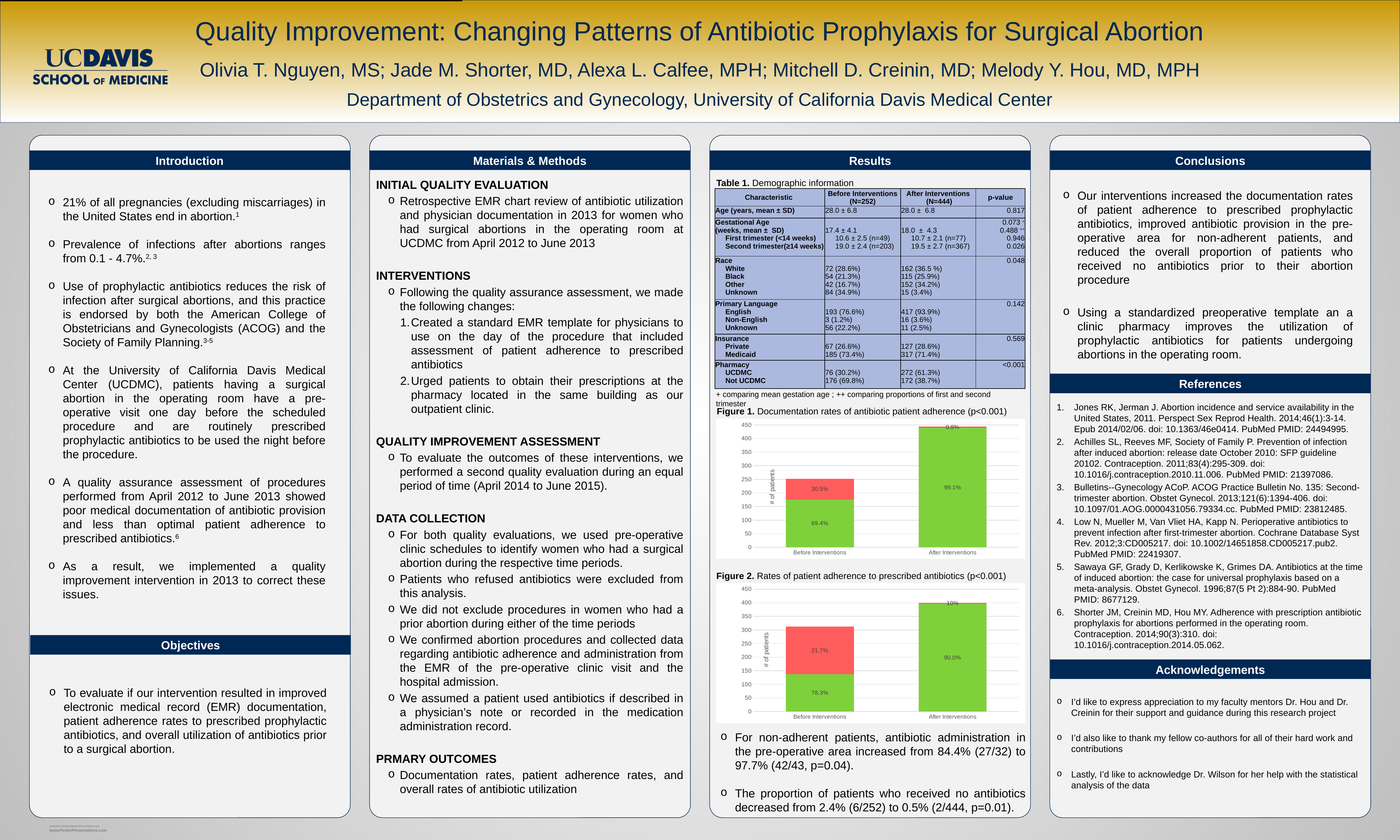

Quality Improvement: Changing Patterns of Antibiotic Prophylaxis for Surgical Abortion

Olivia T. Nguyen, MS; Jade M. Shorter, MD, Alexa L. Calfee, MPH; Mitchell D. Creinin, MD; Melody Y. Hou, MD, MPH

Department of Obstetrics and Gynecology, University of California Davis Medical Center
Introduction
Materials & Methods
Results
Conclusions

Our interventions increased the documentation rates of patient adherence to prescribed prophylactic antibiotics, improved antibiotic provision in the pre-operative area for non-adherent patients, and reduced the overall proportion of patients who received no antibiotics prior to their abortion procedure

Using a standardized preoperative template an a clinic pharmacy improves the utilization of prophylactic antibiotics for patients undergoing abortions in the operating room.

INITIAL QUALITY EVALUATION
Retrospective EMR chart review of antibiotic utilization and physician documentation in 2013 for women who had surgical abortions in the operating room at UCDMC from April 2012 to June 2013

INTERVENTIONS
Following the quality assurance assessment, we made the following changes:
Created a standard EMR template for physicians to use on the day of the procedure that included assessment of patient adherence to prescribed antibiotics
Urged patients to obtain their prescriptions at the pharmacy located in the same building as our outpatient clinic.

QUALITY IMPROVEMENT ASSESSMENT
To evaluate the outcomes of these interventions, we performed a second quality evaluation during an equal period of time (April 2014 to June 2015).

DATA COLLECTION
For both quality evaluations, we used pre-operative clinic schedules to identify women who had a surgical abortion during the respective time periods.
Patients who refused antibiotics were excluded from this analysis.
We did not exclude procedures in women who had a prior abortion during either of the time periods
We confirmed abortion procedures and collected data regarding antibiotic adherence and administration from the EMR of the pre-operative clinic visit and the hospital admission.
We assumed a patient used antibiotics if described in a physician’s note or recorded in the medication administration record.

PRMARY OUTCOMES
Documentation rates, patient adherence rates, and overall rates of antibiotic utilization
Table 1. Demographic information
| Characteristic | Before Interventions (N=252) | After Interventions (N=444) | p-value |
| --- | --- | --- | --- |
| Age (years, mean ± SD) | 28.0 ± 6.8 | 28.0 ± 6.8 | 0.817 |
| Gestational Age (weeks, mean ± SD) First trimester (<14 weeks) Second trimester(≥14 weeks) | 17.4 ± 4.1 10.6 ± 2.5 (n=49) 19.0 ± 2.4 (n=203) | 18.0 ± 4.3 10.7 ± 2.1 (n=77) 19.5 ± 2.7 (n=367) | 0.073 + 0.488 ++ 0.946 0.026 |
| Race White Black Other Unknown | 72 (28.6%) 54 (21.3%) 42 (16.7%) 84 (34.9%) | 162 (36.5 %) 115 (25.9%) 152 (34.2%) 15 (3.4%) | 0.048 |
| Primary Language English Non-English Unknown | 193 (76.6%) 3 (1.2%) 56 (22.2%) | 417 (93.9%) 16 (3.6%) 11 (2.5%) | 0.142 |
| Insurance Private Medicaid | 67 (26.6%) 185 (73.4%) | 127 (28.6%) 317 (71.4%) | 0.569 |
| Pharmacy UCDMC Not UCDMC | 76 (30.2%) 176 (69.8%) | 272 (61.3%) 172 (38.7%) | <0.001 |
21% of all pregnancies (excluding miscarriages) in the United States end in abortion.1

Prevalence of infections after abortions ranges from 0.1 - 4.7%.2, 3

Use of prophylactic antibiotics reduces the risk of infection after surgical abortions, and this practice is endorsed by both the American College of Obstetricians and Gynecologists (ACOG) and the Society of Family Planning.3-5

At the University of California Davis Medical Center (UCDMC), patients having a surgical abortion in the operating room have a pre-operative visit one day before the scheduled procedure and are routinely prescribed prophylactic antibiotics to be used the night before the procedure.

A quality assurance assessment of procedures performed from April 2012 to June 2013 showed poor medical documentation of antibiotic provision and less than optimal patient adherence to prescribed antibiotics.6

As a result, we implemented a quality improvement intervention in 2013 to correct these issues.
References
+ comparing mean gestation age ; ++ comparing proportions of first and second trimester
Jones RK, Jerman J. Abortion incidence and service availability in the United States, 2011. Perspect Sex Reprod Health. 2014;46(1):3-14. Epub 2014/02/06. doi: 10.1363/46e0414. PubMed PMID: 24494995.
Achilles SL, Reeves MF, Society of Family P. Prevention of infection after induced abortion: release date October 2010: SFP guideline 20102. Contraception. 2011;83(4):295-309. doi: 10.1016/j.contraception.2010.11.006. PubMed PMID: 21397086.
Bulletins--Gynecology ACoP. ACOG Practice Bulletin No. 135: Second-trimester abortion. Obstet Gynecol. 2013;121(6):1394-406. doi: 10.1097/01.AOG.0000431056.79334.cc. PubMed PMID: 23812485.
Low N, Mueller M, Van Vliet HA, Kapp N. Perioperative antibiotics to prevent infection after first-trimester abortion. Cochrane Database Syst Rev. 2012;3:CD005217. doi: 10.1002/14651858.CD005217.pub2. PubMed PMID: 22419307.
Sawaya GF, Grady D, Kerlikowske K, Grimes DA. Antibiotics at the time of induced abortion: the case for universal prophylaxis based on a meta-analysis. Obstet Gynecol. 1996;87(5 Pt 2):884-90. PubMed PMID: 8677129.
Shorter JM, Creinin MD, Hou MY. Adherence with prescription antibiotic prophylaxis for abortions performed in the operating room. Contraception. 2014;90(3):310. doi: 10.1016/j.contraception.2014.05.062.
Figure 1. Documentation rates of antibiotic patient adherence (p<0.001)

### Chart

| Category | Documented in EMR | Undocumented in EMR |
|---|---|---|
| Before Interventions | 175.0 | 77.0 |
| After Interventions | 440.0 | 4.0 |

Figure 2. Rates of patient adherence to prescribed antibiotics (p<0.001)

### Chart

| Category | Adherent Patients | Nonadherent Patients |
|---|---|---|
| Before Interventions | 137.0 | 175.0 |
| After Interventions | 396.0 | 4.0 |

Objectives
Acknowledgements

To evaluate if our intervention resulted in improved electronic medical record (EMR) documentation, patient adherence rates to prescribed prophylactic antibiotics, and overall utilization of antibiotics prior to a surgical abortion.
I’d like to express appreciation to my faculty mentors Dr. Hou and Dr. Creinin for their support and guidance during this research project

I’d also like to thank my fellow co-authors for all of their hard work and contributions

Lastly, I’d like to acknowledge Dr. Wilson for her help with the statistical analysis of the data

For non-adherent patients, antibiotic administration in the pre-operative area increased from 84.4% (27/32) to 97.7% (42/43, p=0.04).

The proportion of patients who received no antibiotics decreased from 2.4% (6/252) to 0.5% (2/444, p=0.01).